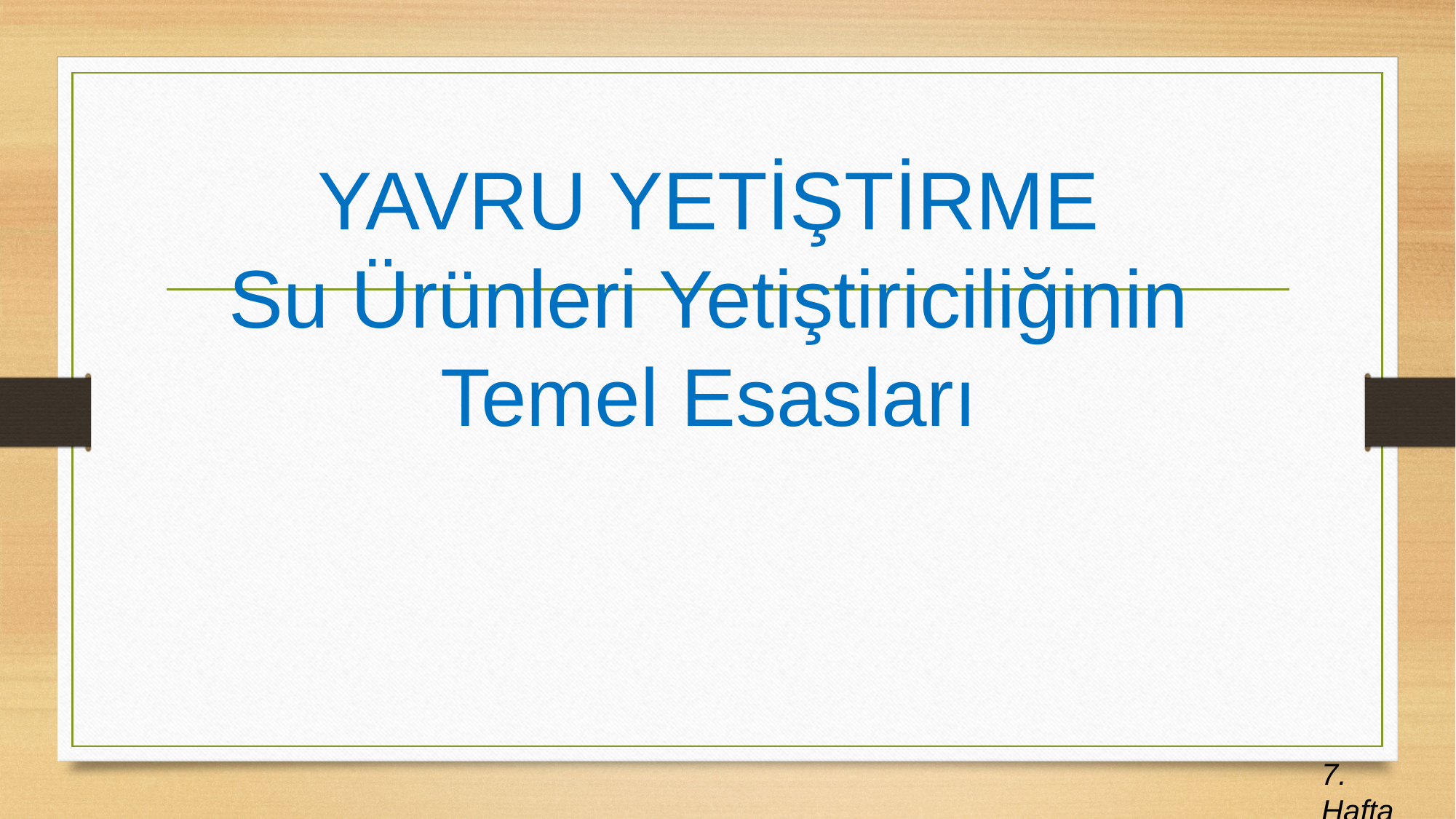

# YAVRU YETİŞTİRME Su Ürünleri Yetiştiriciliğinin Temel Esasları
7. Hafta